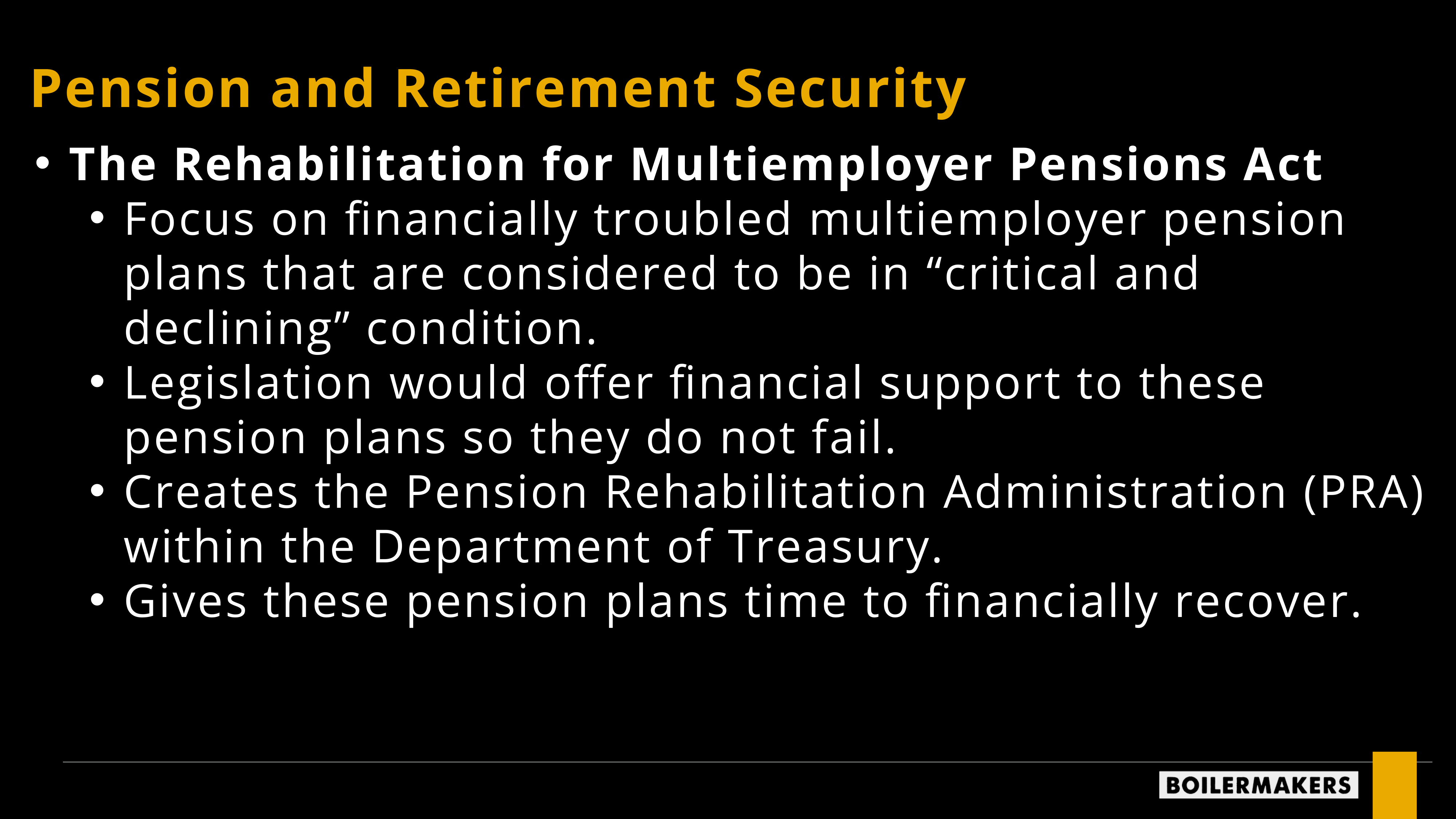

Pension and Retirement Security
The Rehabilitation for Multiemployer Pensions Act
Focus on financially troubled multiemployer pension plans that are considered to be in “critical and declining” condition.
Legislation would offer financial support to these pension plans so they do not fail.
Creates the Pension Rehabilitation Administration (PRA) within the Department of Treasury.
Gives these pension plans time to financially recover.